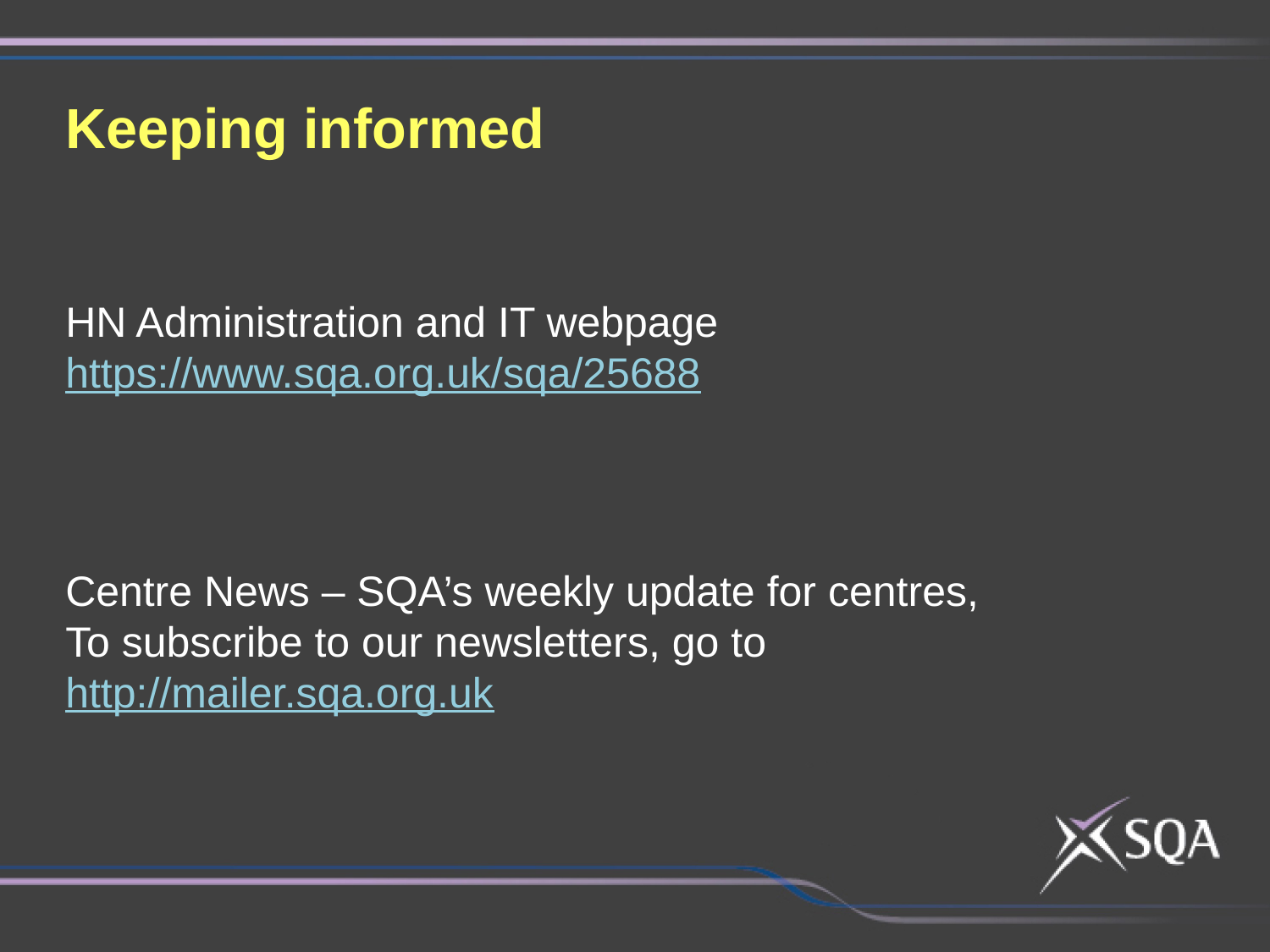

Keeping informed

HN Administration and IT webpage https://www.sqa.org.uk/sqa/25688

Centre News – SQA’s weekly update for centres, To subscribe to our newsletters, go to http://mailer.sqa.org.uk